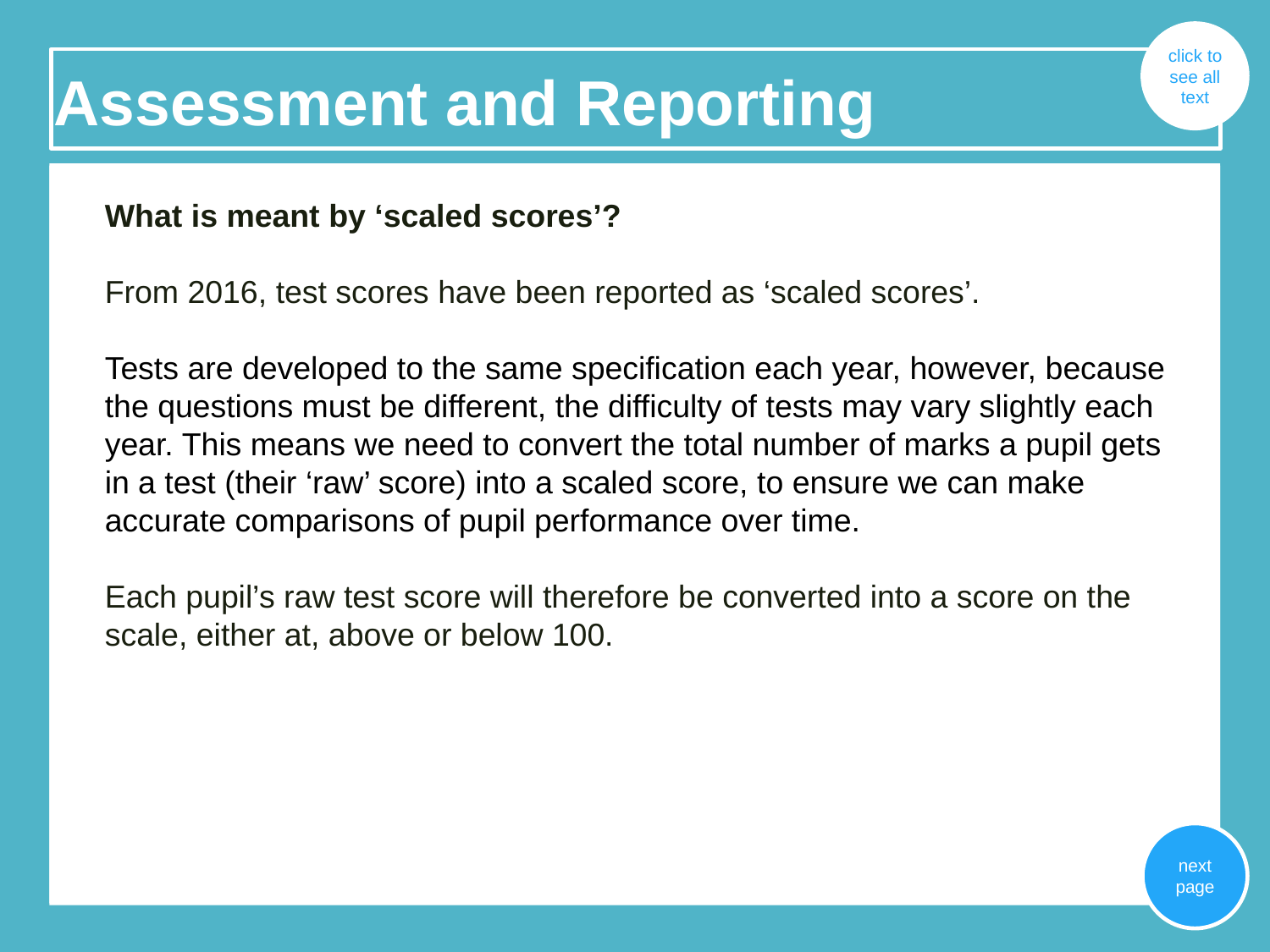

click to see all text

Assessment and Reporting
‘Old’ national curriculum levels (e.g. Level 3, 4, 5) have now been abolished, as set out in the government guidelines.

From 2016, test scores will be reported as ‘scaled scores’.

This means it is very difficult to compare the assessment of a previous year with the current year.

Your child will still be taught with the highest expectations and cover all required elements of the curriculum, similar to previous years.

The new curriculum is more rigorous and sets high expectations which all schools have had to work hard to meet since the beginning of last year.
What is meant by ‘scaled scores’?

From 2016, test scores have been reported as ‘scaled scores’.

Tests are developed to the same specification each year, however, because the questions must be different, the difficulty of tests may vary slightly each year. This means we need to convert the total number of marks a pupil gets in a test (their ‘raw’ score) into a scaled score, to ensure we can make accurate comparisons of pupil performance over time.

Each pupil’s raw test score will therefore be converted into a score on the scale, either at, above or below 100.

next page